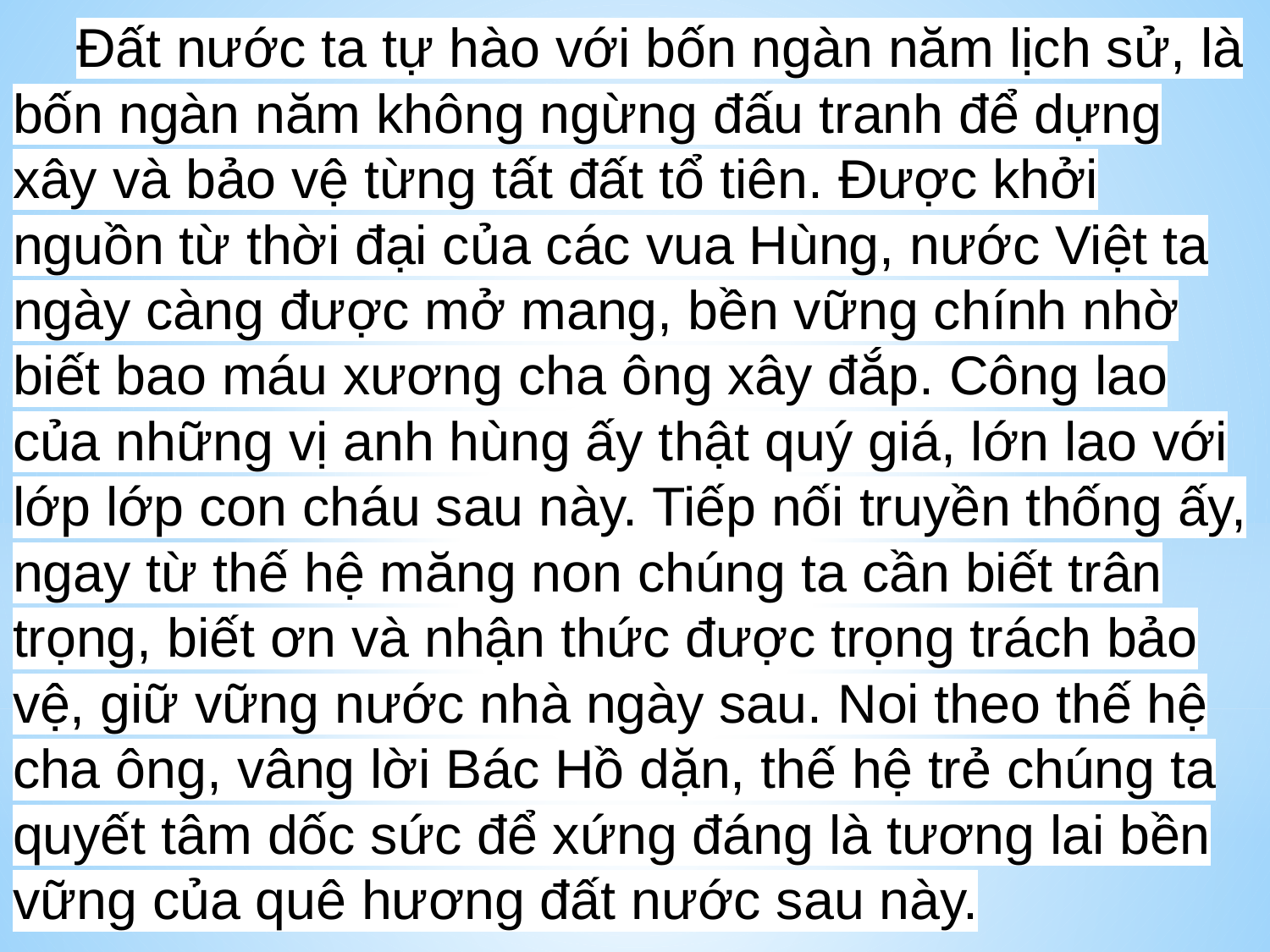

Đất nước ta tự hào với bốn ngàn năm lịch sử, là bốn ngàn năm không ngừng đấu tranh để dựng xây và bảo vệ từng tất đất tổ tiên. Được khởi nguồn từ thời đại của các vua Hùng, nước Việt ta ngày càng được mở mang, bền vững chính nhờ biết bao máu xương cha ông xây đắp. Công lao của những vị anh hùng ấy thật quý giá, lớn lao với lớp lớp con cháu sau này. Tiếp nối truyền thống ấy, ngay từ thế hệ măng non chúng ta cần biết trân trọng, biết ơn và nhận thức được trọng trách bảo vệ, giữ vững nước nhà ngày sau. Noi theo thế hệ cha ông, vâng lời Bác Hồ dặn, thế hệ trẻ chúng ta quyết tâm dốc sức để xứng đáng là tương lai bền vững của quê hương đất nước sau này.